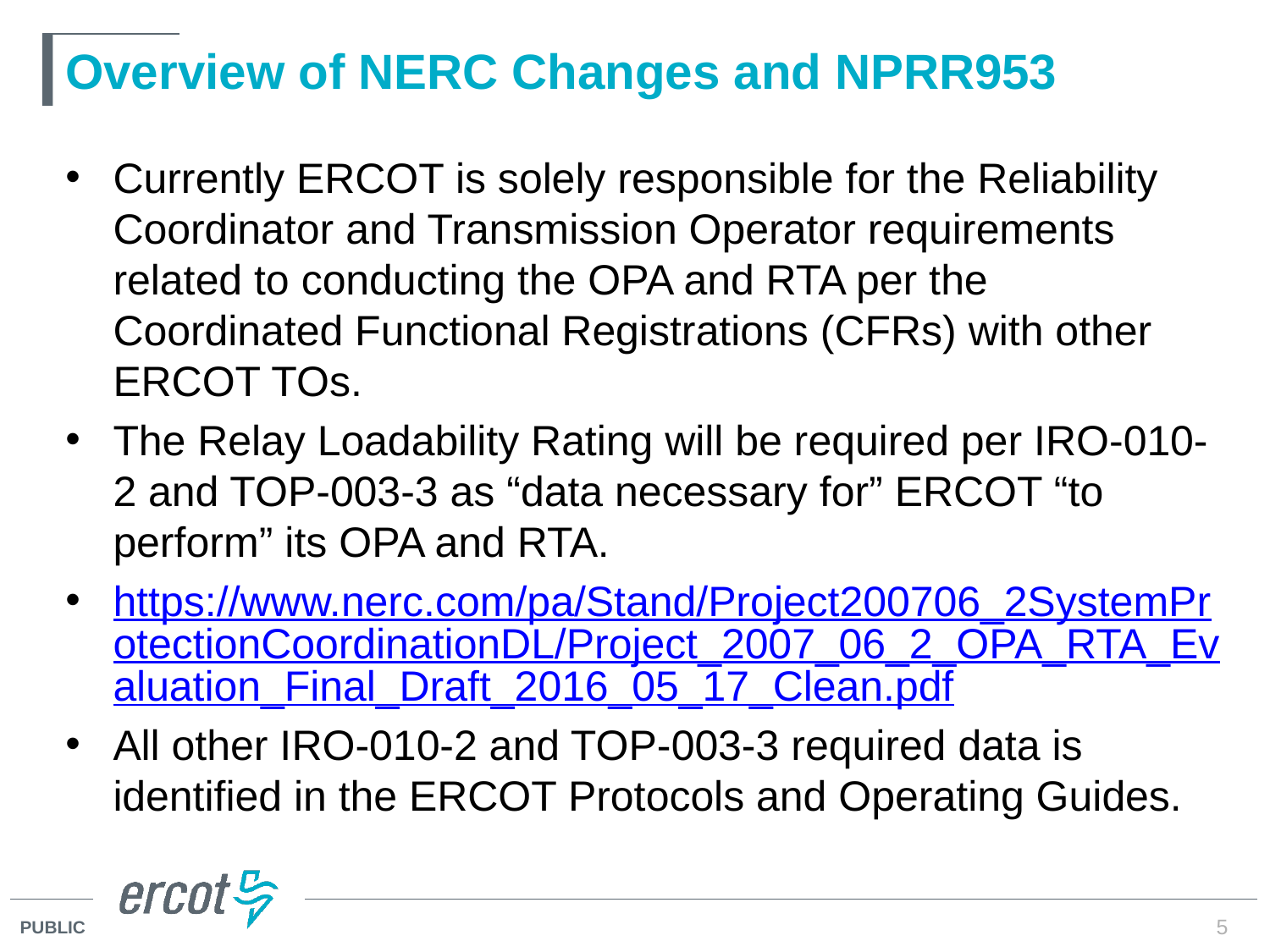

# Overview of NERC Changes and NPRR953
Currently ERCOT is solely responsible for the Reliability Coordinator and Transmission Operator requirements related to conducting the OPA and RTA per the Coordinated Functional Registrations (CFRs) with other ERCOT TOs.
The Relay Loadability Rating will be required per IRO-010-2 and TOP-003-3 as “data necessary for” ERCOT “to perform” its OPA and RTA.
https://www.nerc.com/pa/Stand/Project200706_2SystemProtectionCoordinationDL/Project_2007_06_2_OPA_RTA_Evaluation_Final_Draft_2016_05_17_Clean.pdf
All other IRO-010-2 and TOP-003-3 required data is identified in the ERCOT Protocols and Operating Guides.

5